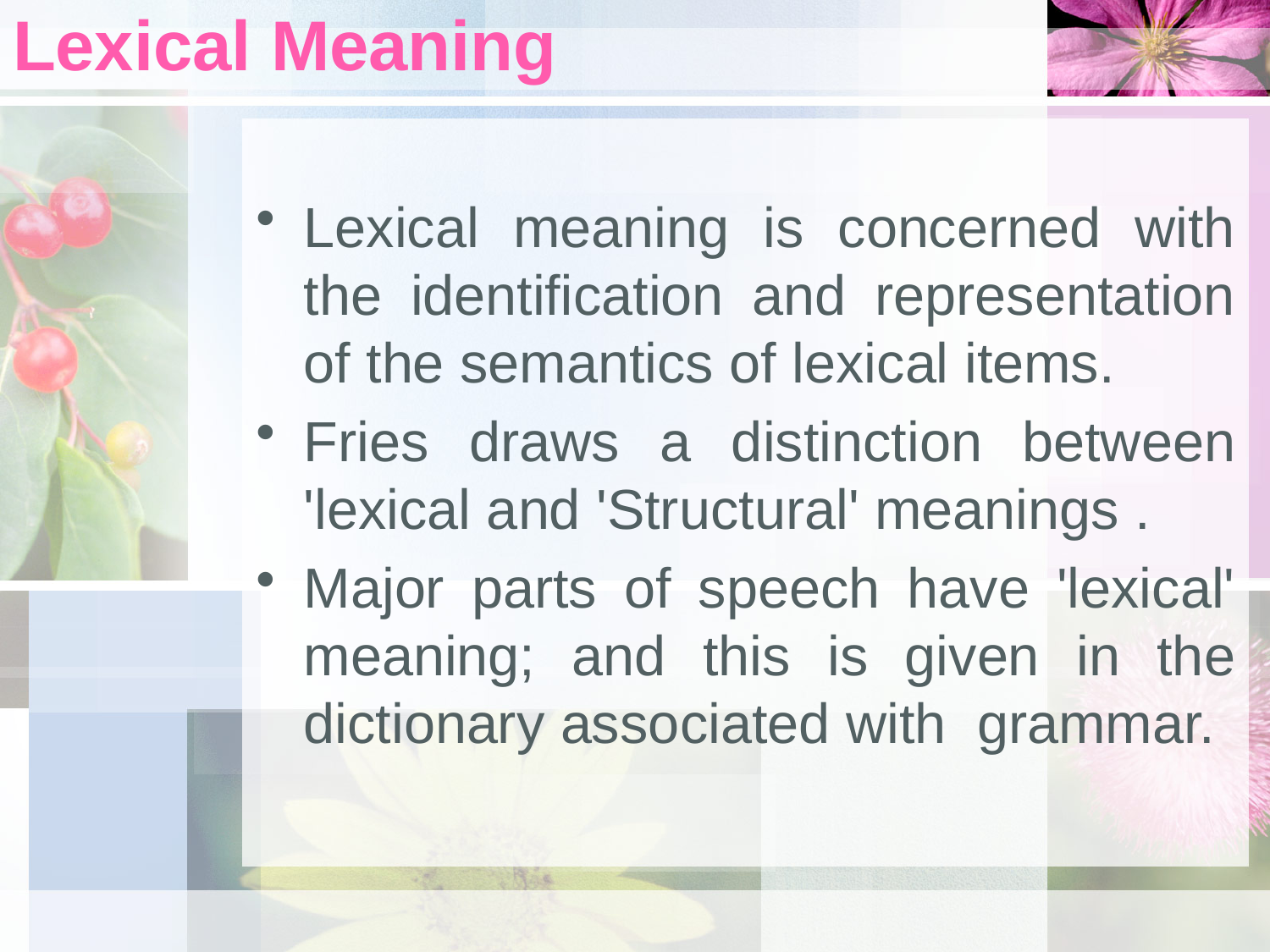

# Lexical Meaning
Lexical meaning is concerned with the identiﬁcation and representation of the semantics of lexical items.
Fries draws a distinction between 'lexical and 'Structural' meanings .
Major parts of speech have 'lexical' meaning; and this is given in the dictionary associated with  grammar.